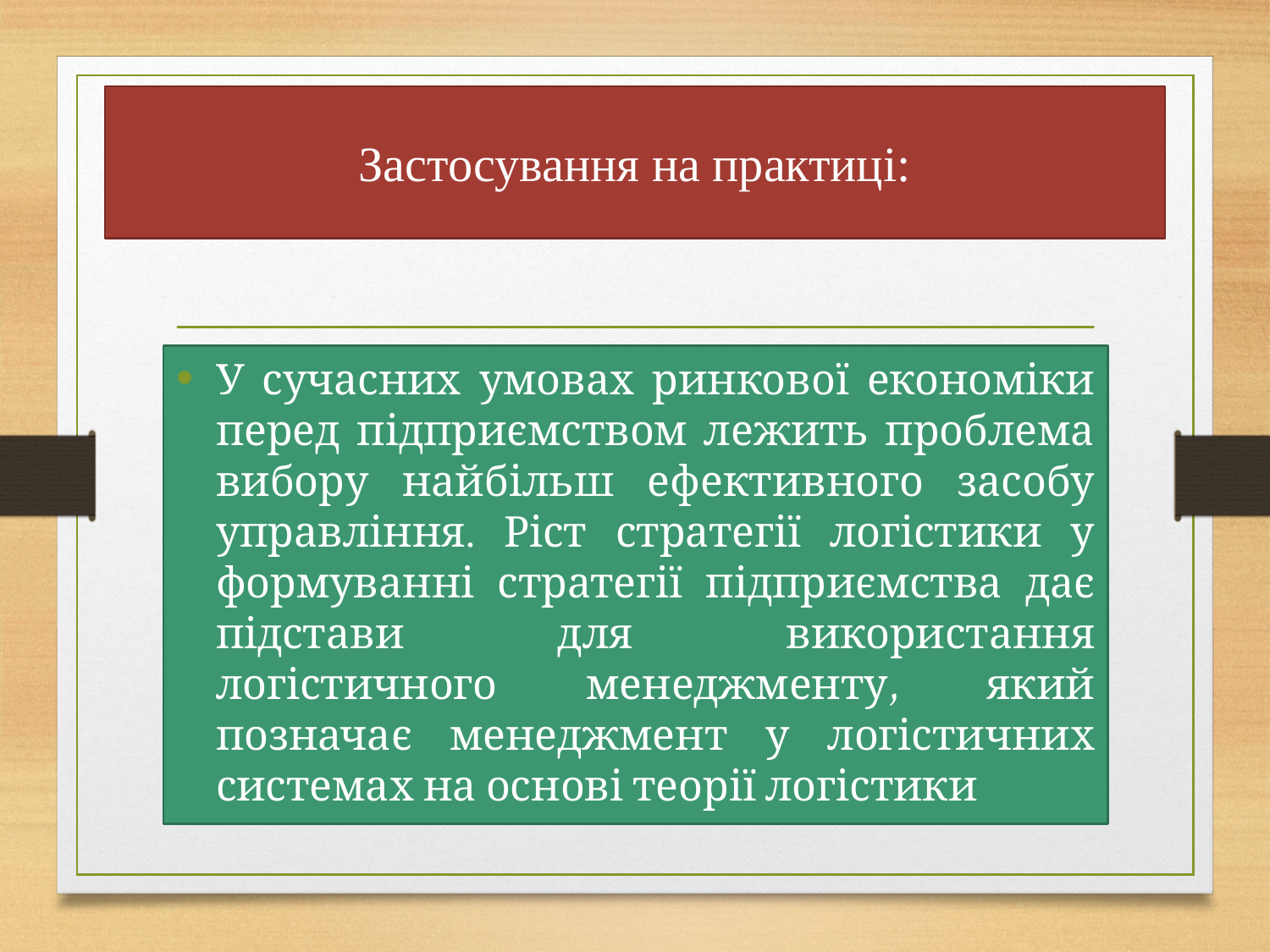

# Застосування на практиці:
У сучасних умовах ринкової економіки перед підприємством лежить проблема вибору найбільш ефективного засобу управління. Ріст стратегії логістики у формуванні стратегії підприємства дає підстави для використання логістичного менеджменту, який позначає менеджмент у логістичних системах на основі теорії логістики